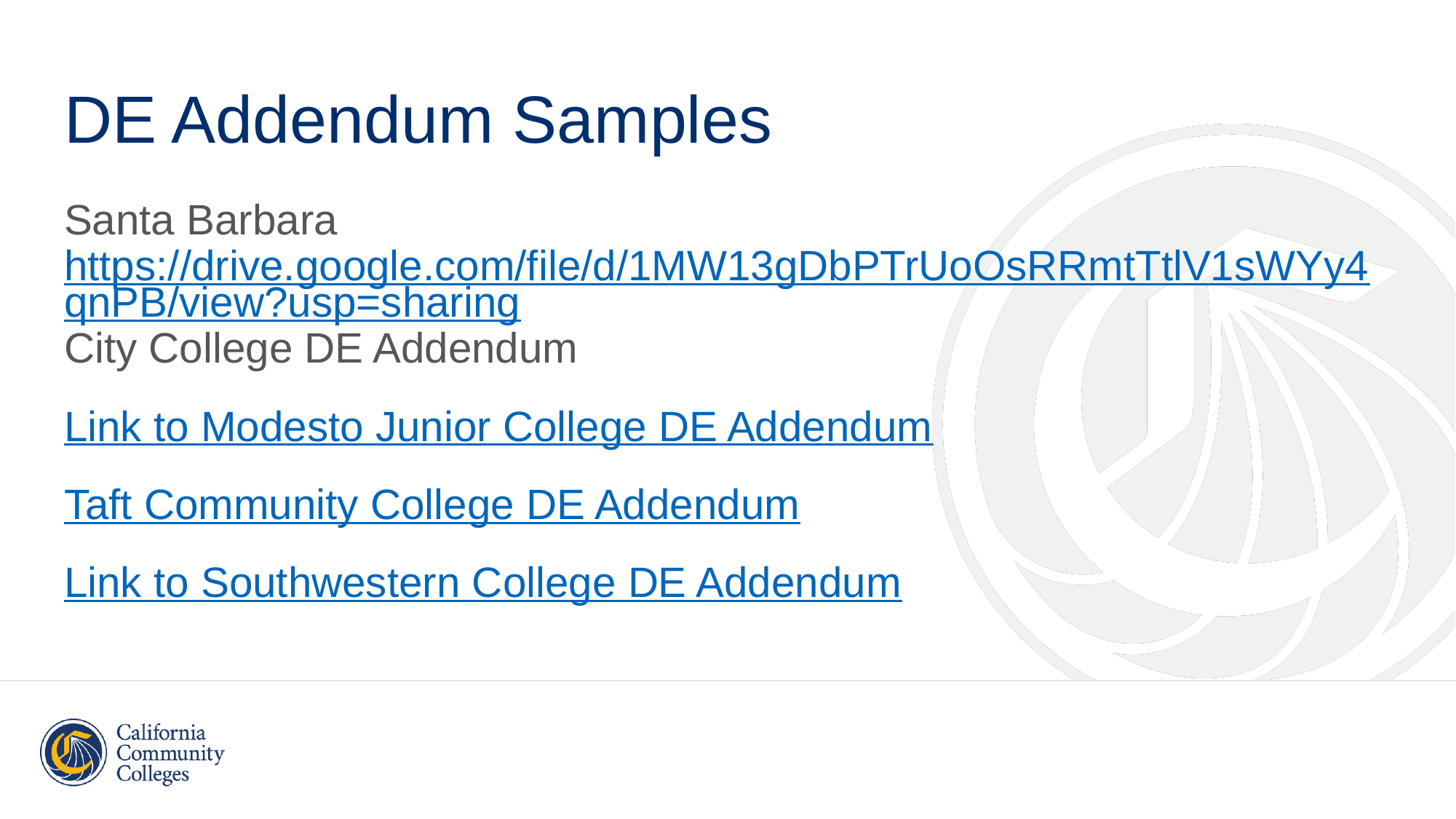

# DE Addendum Samples
Santa Barbara https://drive.google.com/file/d/1MW13gDbPTrUoOsRRmtTtlV1sWYy4qnPB/view?usp=sharingCity College DE Addendum
Link to Modesto Junior College DE Addendum
Taft Community College DE Addendum
Link to Southwestern College DE Addendum